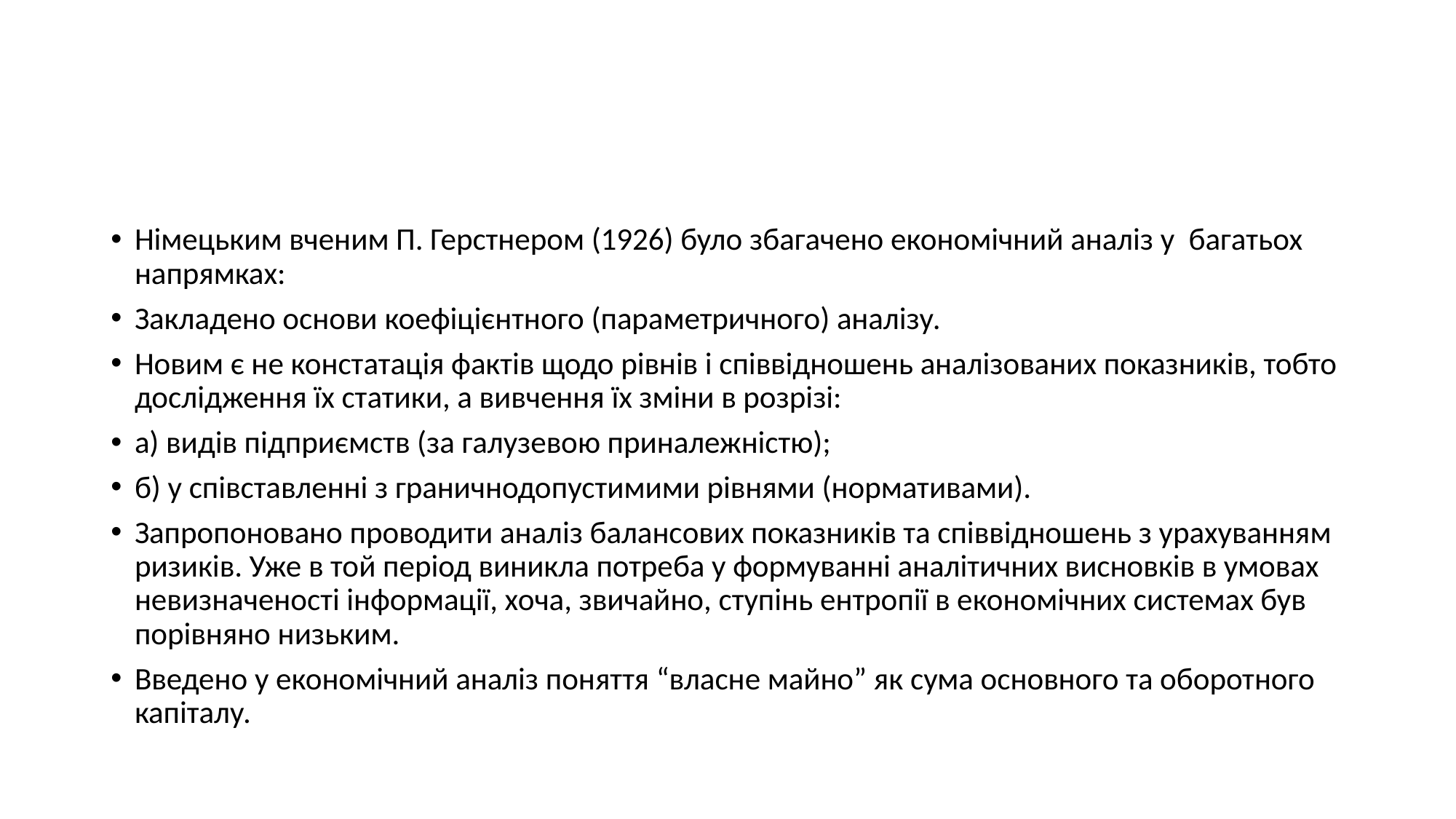

#
Німецьким вченим П. Герстнером (1926) було збагачено економічний аналіз у  багатьох напрямках:
Закладено основи коефіцієнтного (параметричного) аналізу.
Новим є не констатація фактів щодо рівнів і співвідношень аналізованих показників, тобто дослідження їх статики, а вивчення їх зміни в розрізі:
а) видів підприємств (за галузевою приналежністю);
б) у співставленні з граничнодопустимими рівнями (нормативами).
Запропоновано проводити аналіз балансових показників та співвідношень з урахуванням ризиків. Уже в той період виникла потреба у формуванні аналітичних висновків в умовах невизначеності інформації, хоча, звичайно, ступінь ентропії в економічних системах був порівняно низьким.
Введено у економічний аналіз поняття “власне майно” як сума основного та оборотного капіталу.